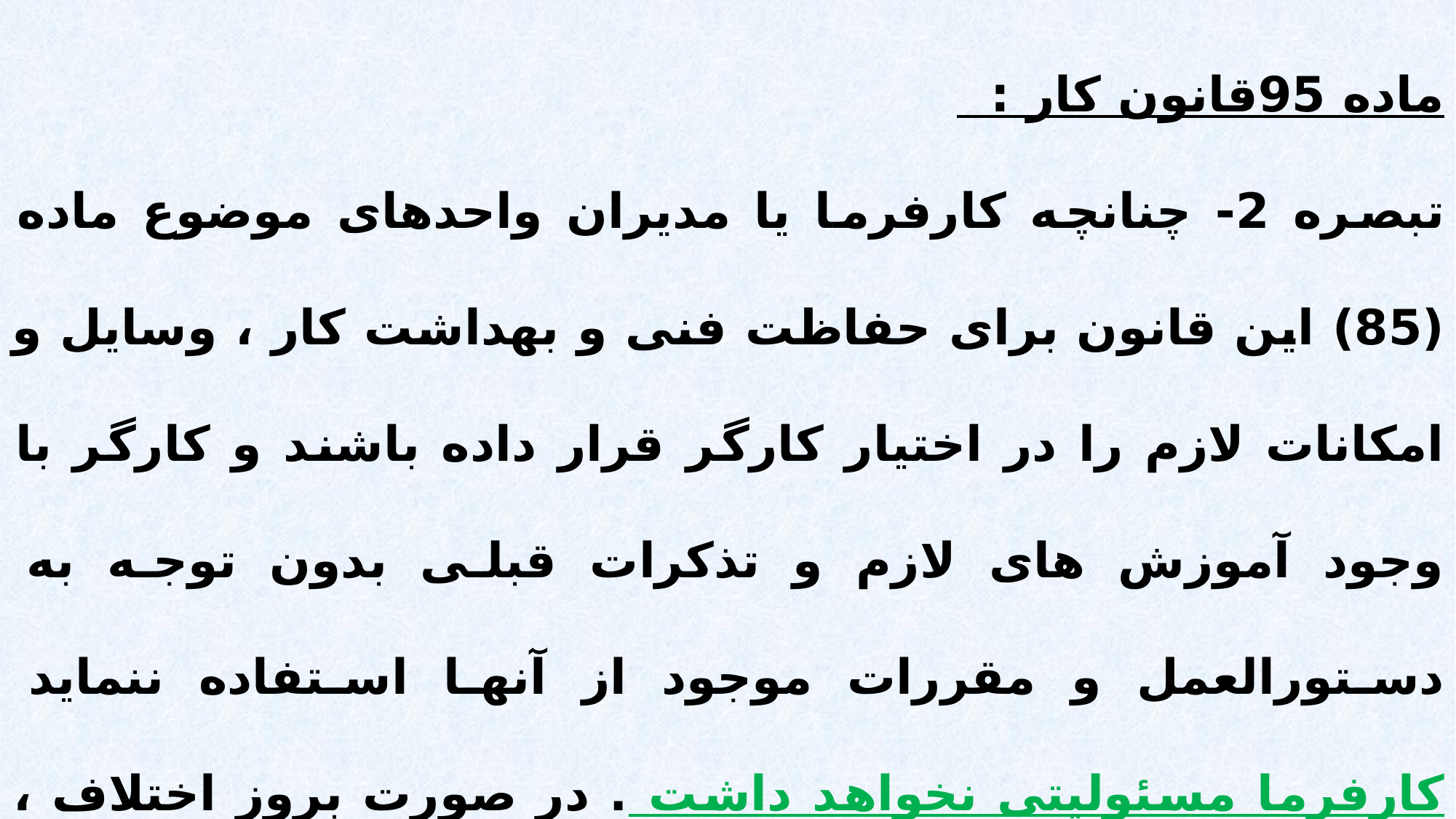

ماده 95قانون کار :
تبصره 2- چنانچه کارفرما یا مدیران واحدهای موضوع ماده (85) این قانون برای حفاظت فنی و بهداشت کار ، وسایل و امکانات لازم را در اختیار کارگر قرار داده باشند و کارگر با وجود آموزش های لازم و تذکرات قبلی بدون توجه به دستورالعمل و مقررات موجود از آنها استفاده ننماید کارفرما مسئولیتی نخواهد داشت . در صورت بروز اختلاف ، رای هیات حل اختلاف نافذ خواهد بود .